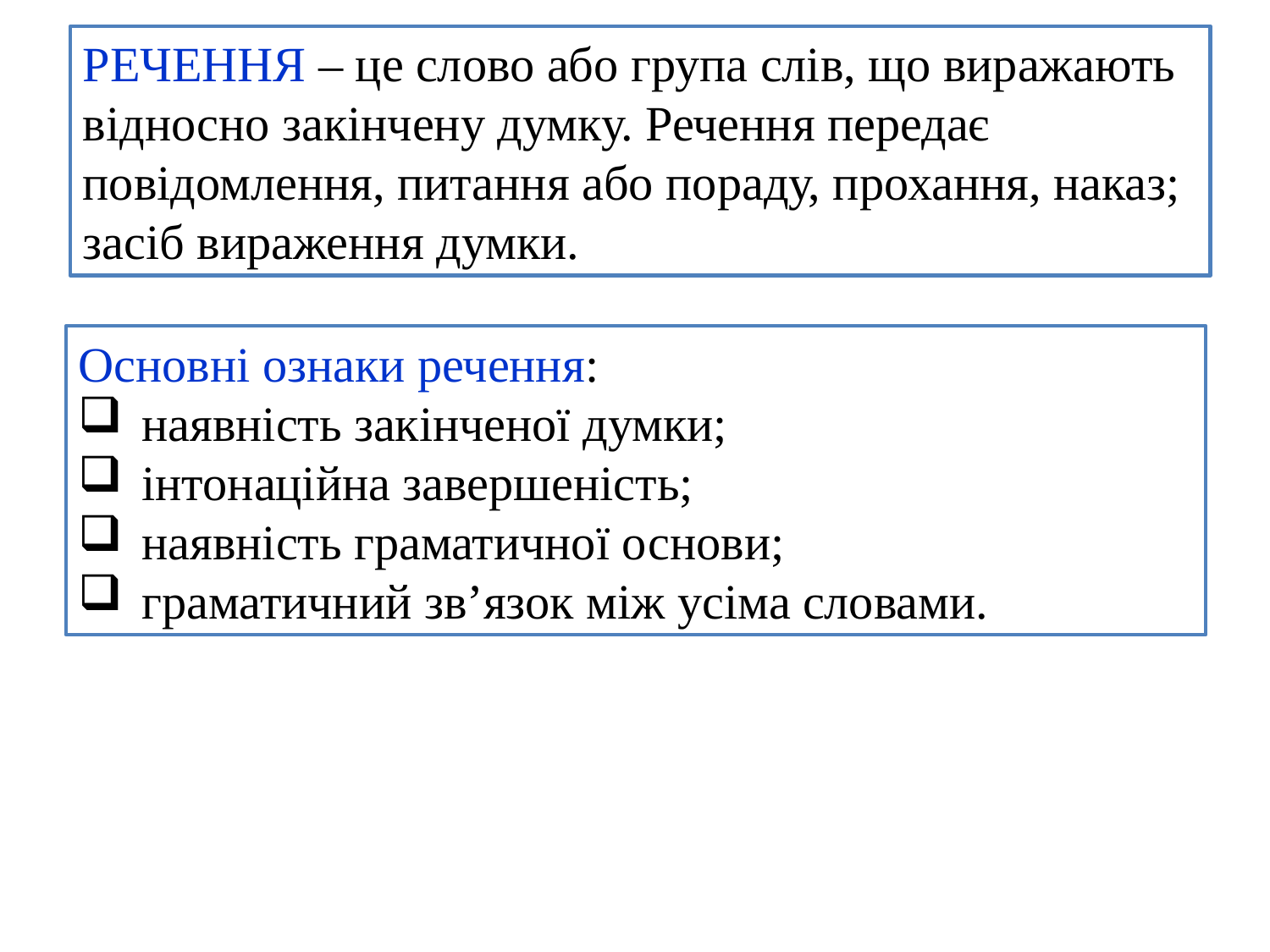

РЕЧЕННЯ – це слово або група слів, що виражають відносно закінчену думку. Речення передає повідомлення, питання або пораду, прохання, наказ; засіб вираження думки.
Основні ознаки речення:
наявність закінченої думки;
інтонаційна завершеність;
наявність граматичної основи;
граматичний зв’язок між усіма словами.